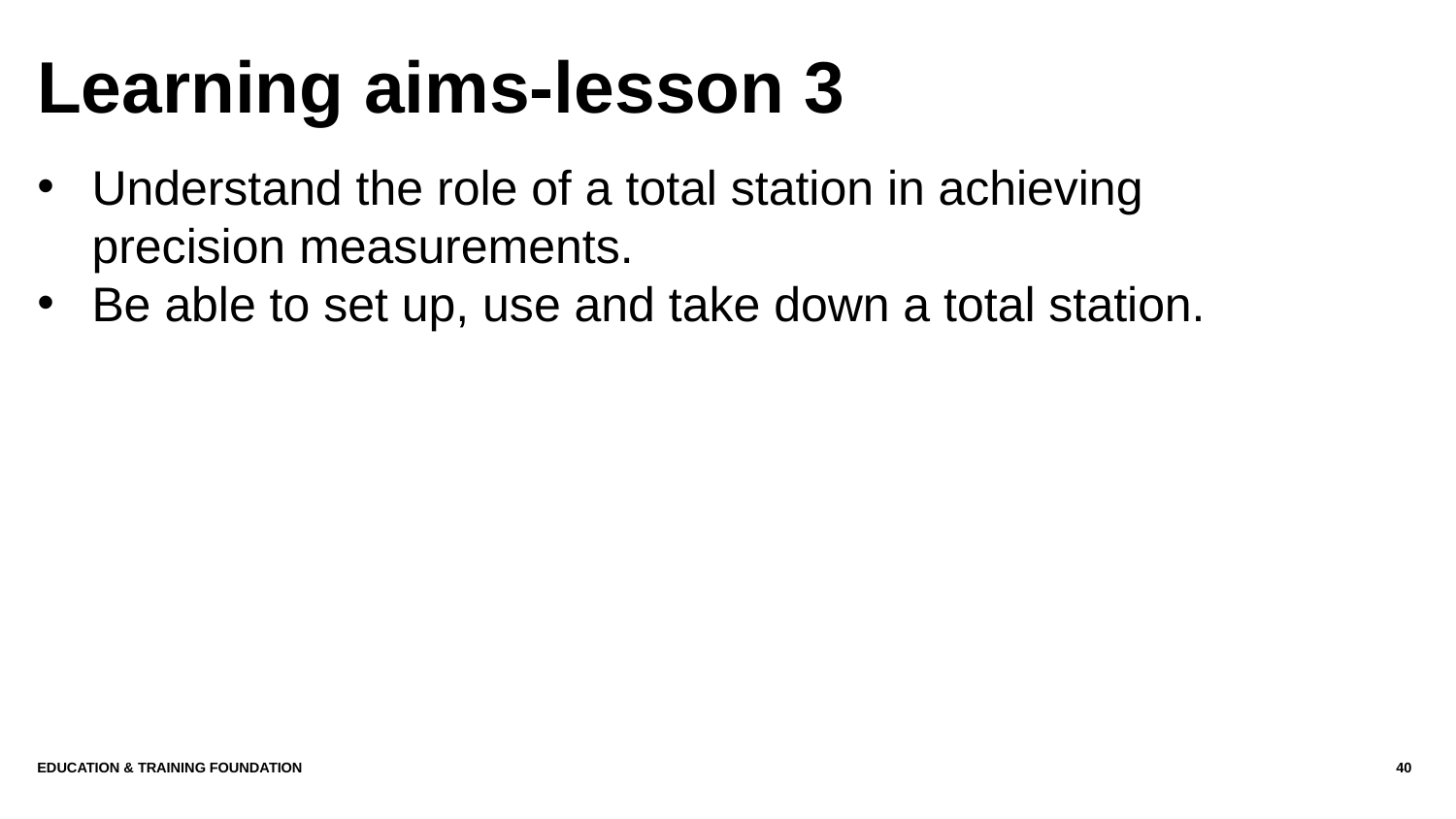

# Learning aims-lesson 3
Understand the role of a total station in achieving precision measurements.
Be able to set up, use and take down a total station.
Education & Training Foundation
40